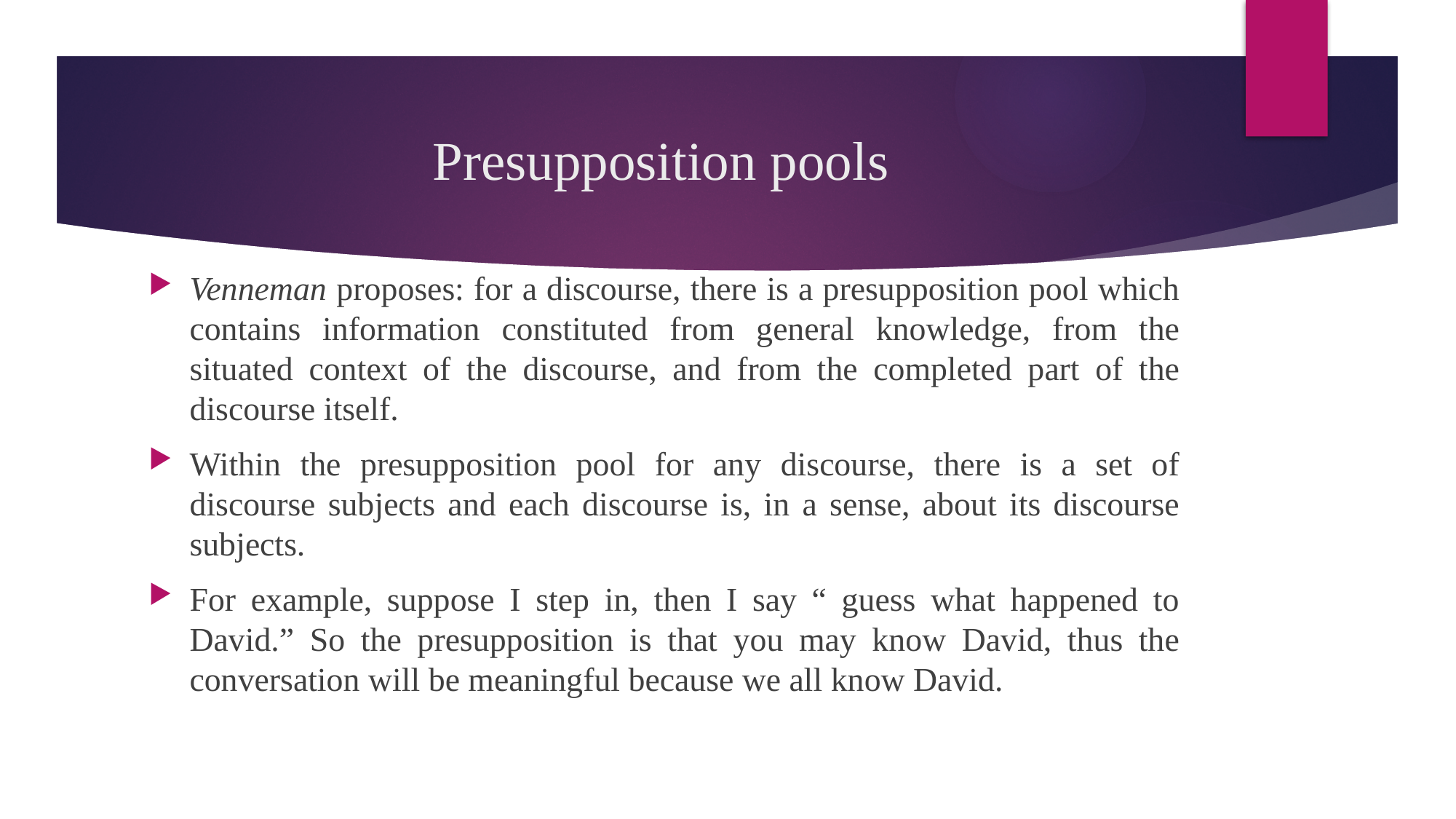

# Presupposition pools
Venneman proposes: for a discourse, there is a presupposition pool which contains information constituted from general knowledge, from the situated context of the discourse, and from the completed part of the discourse itself.
Within the presupposition pool for any discourse, there is a set of discourse subjects and each discourse is, in a sense, about its discourse subjects.
For example, suppose I step in, then I say “ guess what happened to David.” So the presupposition is that you may know David, thus the conversation will be meaningful because we all know David.